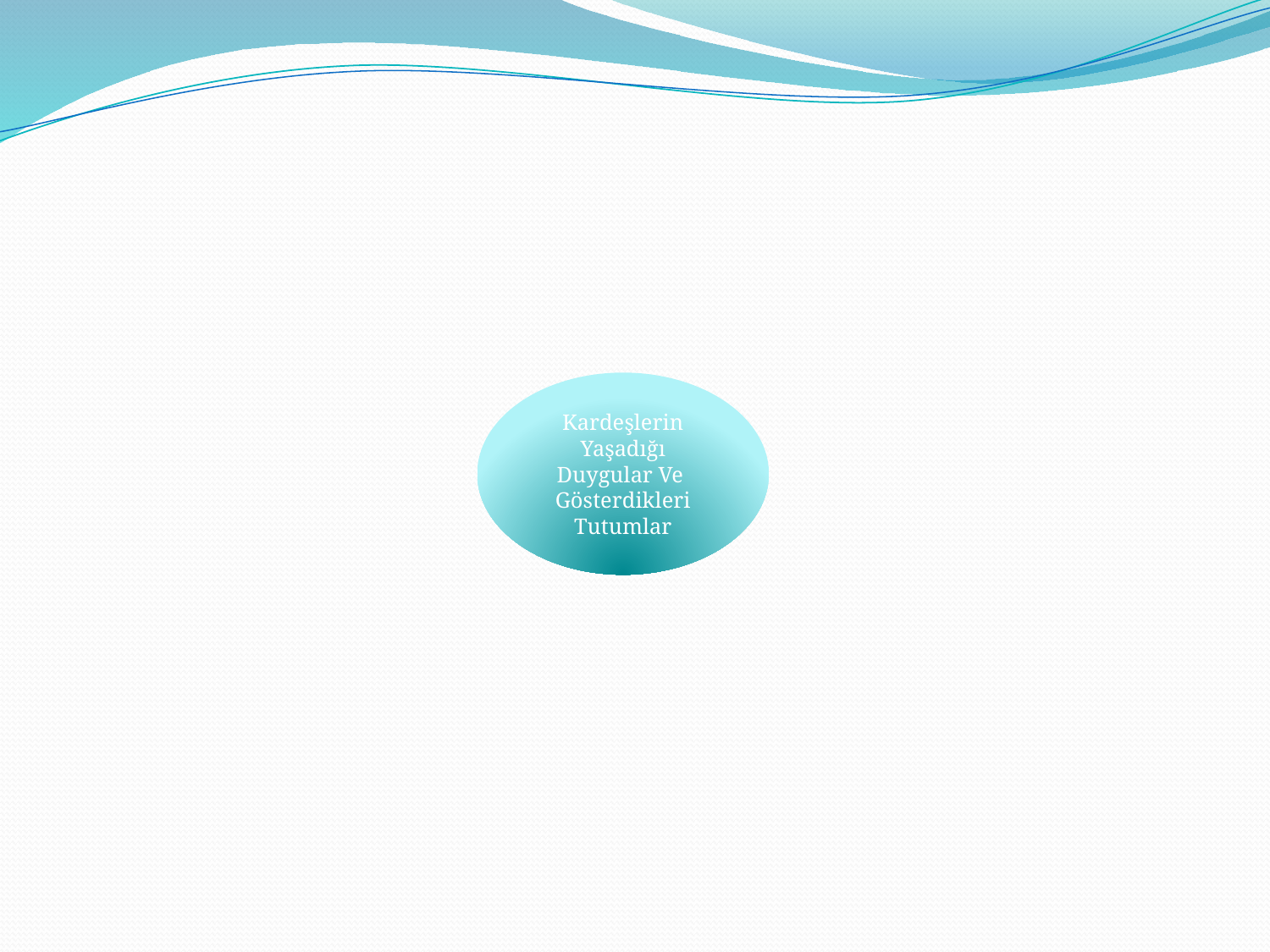

#
Kardeşlerin Yaşadığı Duygular Ve
Gösterdikleri Tutumlar